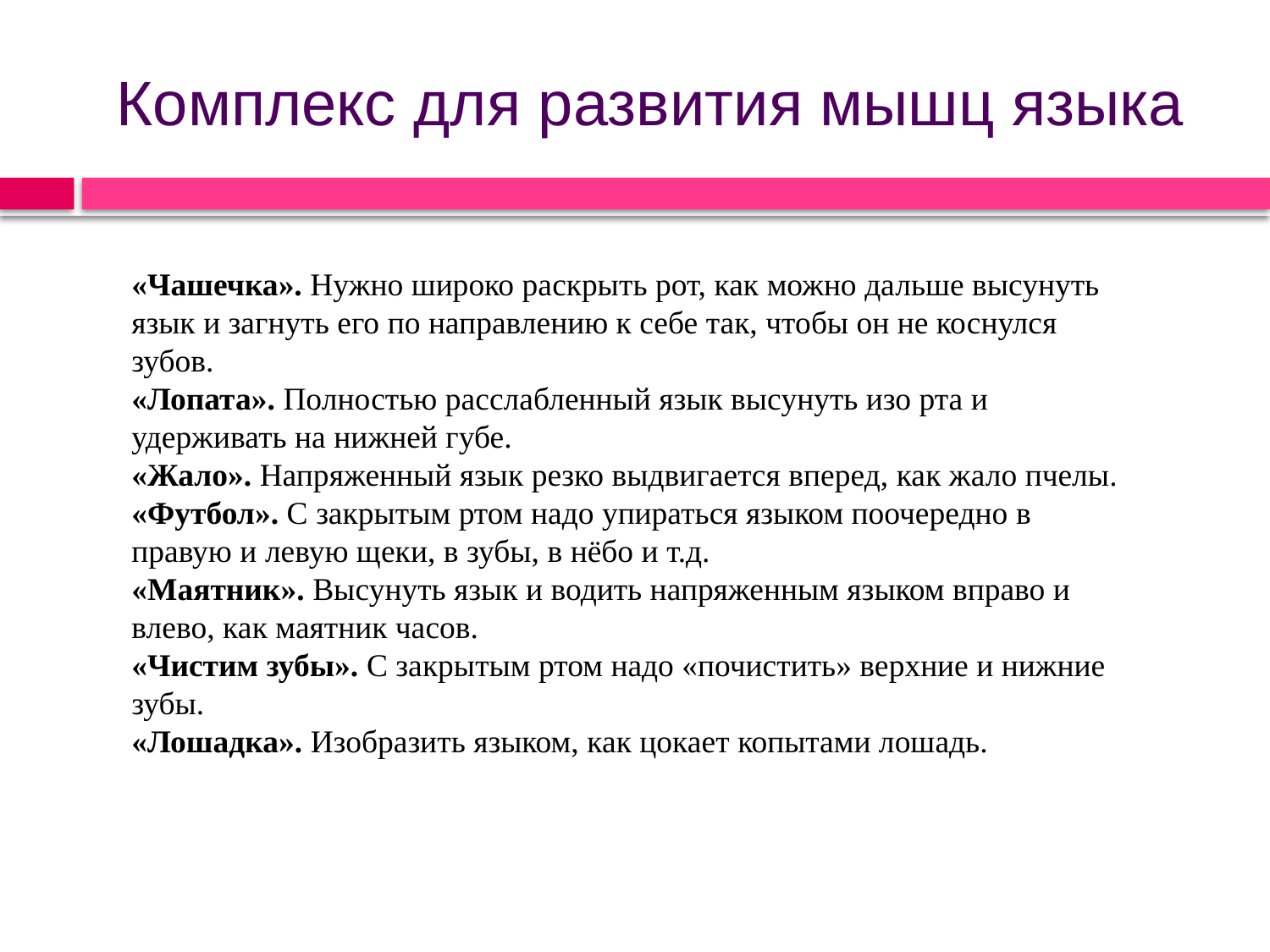

# Комплекс для развития мышц языка
«Чашечка». Нужно широко раскрыть рот, как можно дальше высунуть язык и загнуть его по направлению к себе так, чтобы он не коснулся зубов.
«Лопата». Полностью расслабленный язык высунуть изо рта и удерживать на нижней губе.
«Жало». Напряженный язык резко выдвигается вперед, как жало пчелы. «Футбол». С закрытым ртом надо упираться языком поочередно в правую и левую щеки, в зубы, в нёбо и т.д.
«Маятник». Высунуть язык и водить напряженным языком вправо и влево, как маятник часов.
«Чистим зубы». С закрытым ртом надо «почистить» верхние и нижние зубы.
«Лошадка». Изобразить языком, как цокает копытами лошадь.